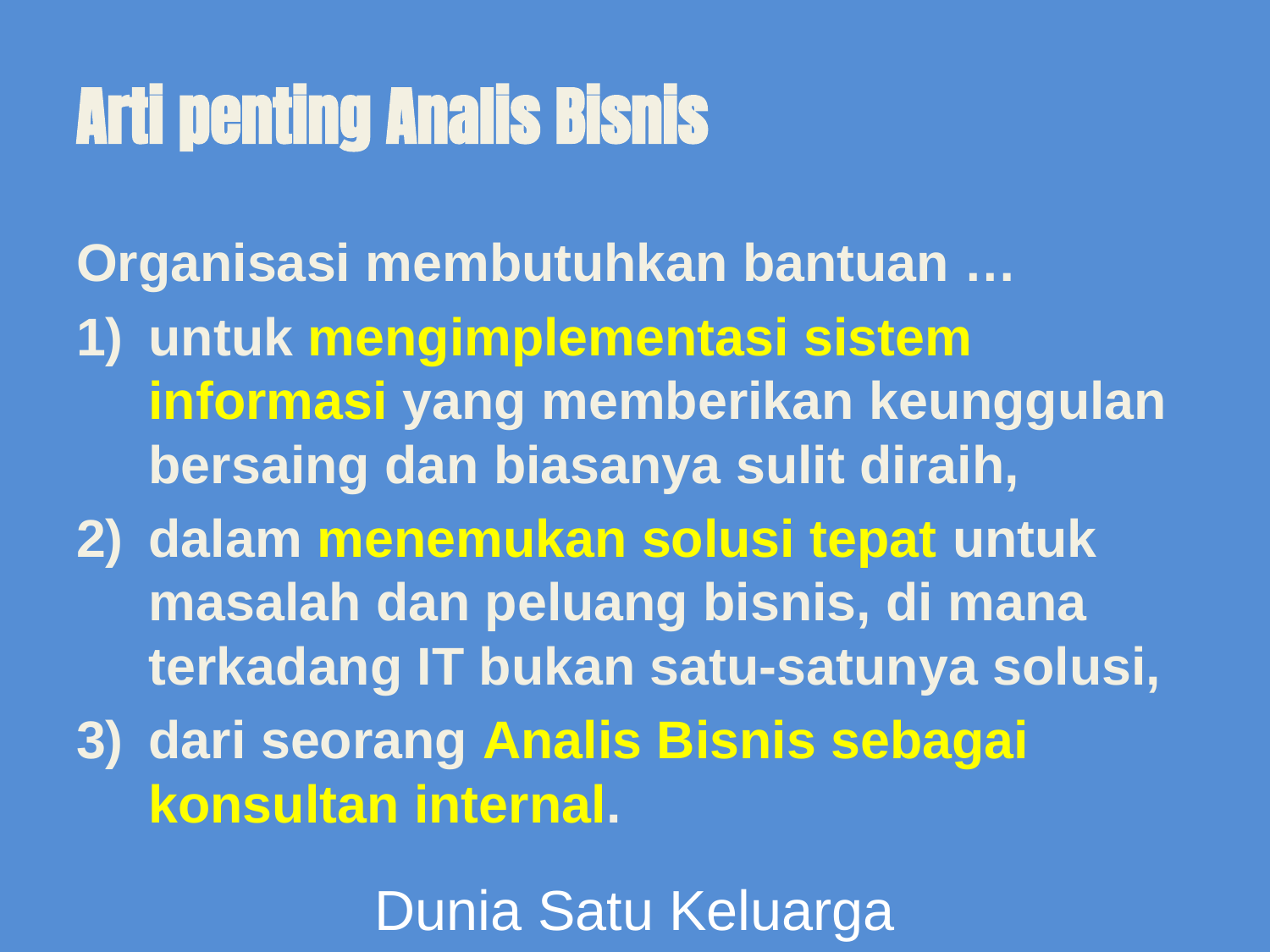

# Arti penting Analis Bisnis
Organisasi membutuhkan bantuan …
untuk mengimplementasi sistem informasi yang memberikan keunggulan bersaing dan biasanya sulit diraih,
dalam menemukan solusi tepat untuk masalah dan peluang bisnis, di mana terkadang IT bukan satu-satunya solusi,
dari seorang Analis Bisnis sebagai konsultan internal.
Dunia Satu Keluarga